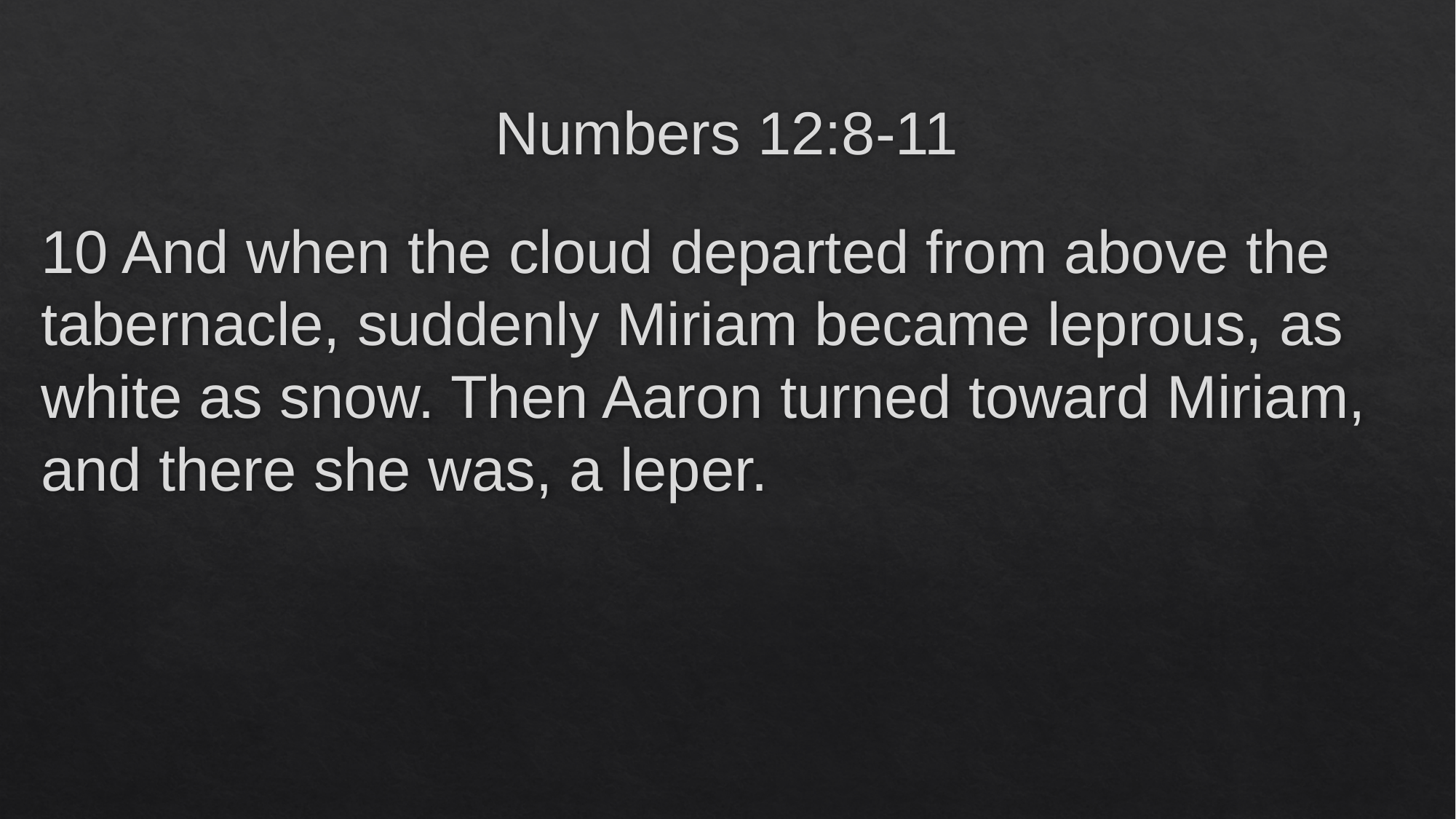

# Numbers 12:8-11
10 And when the cloud departed from above the tabernacle, suddenly Miriam became leprous, as white as snow. Then Aaron turned toward Miriam, and there she was, a leper.